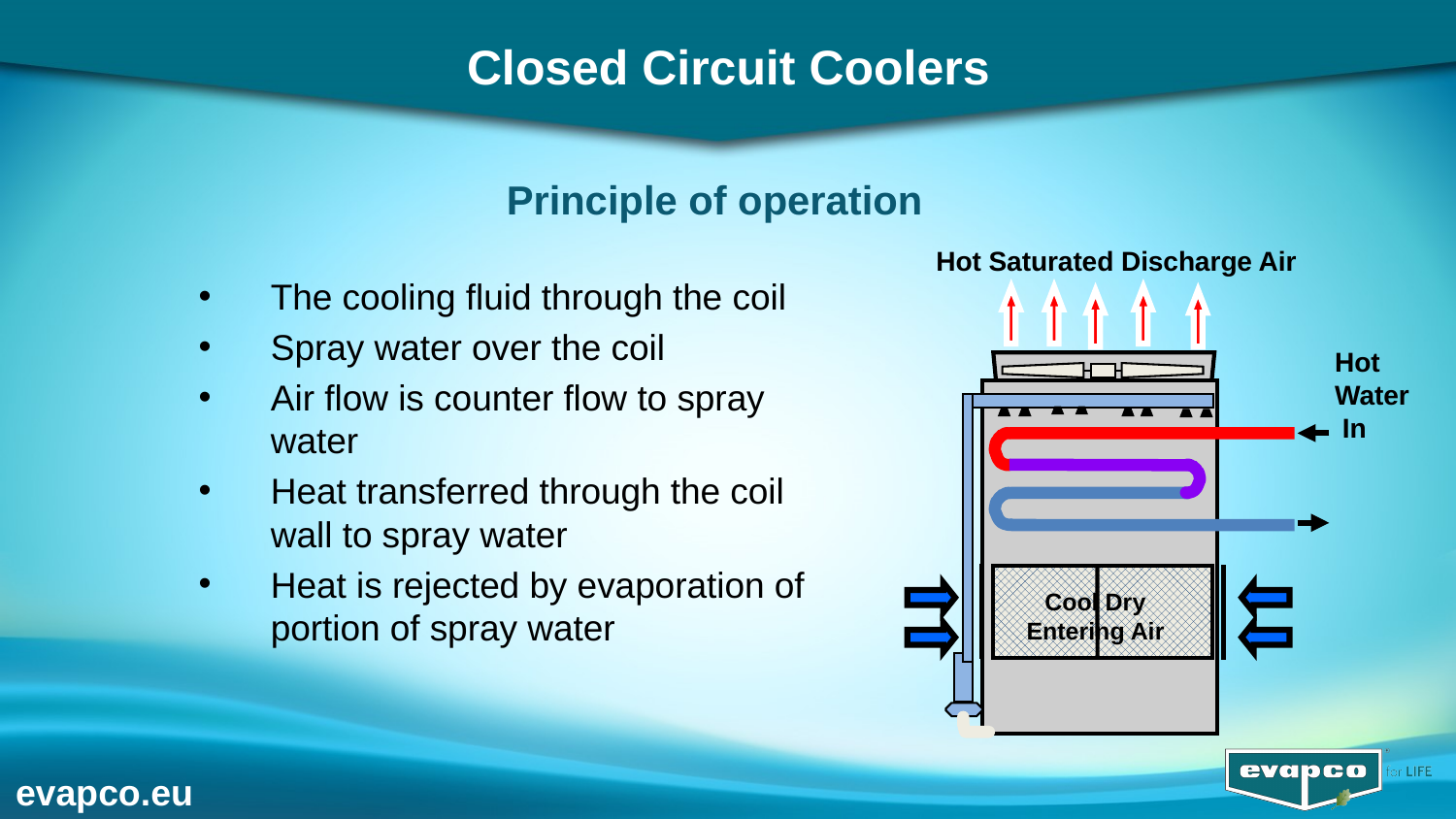

# Closed Circuit Coolers
Principle of operation
Hot Saturated Discharge Air

Hot Water
 In

Cool Dry
Entering Air

The cooling fluid through the coil
Spray water over the coil
Air flow is counter flow to spray water
Heat transferred through the coil wall to spray water
Heat is rejected by evaporation of portion of spray water